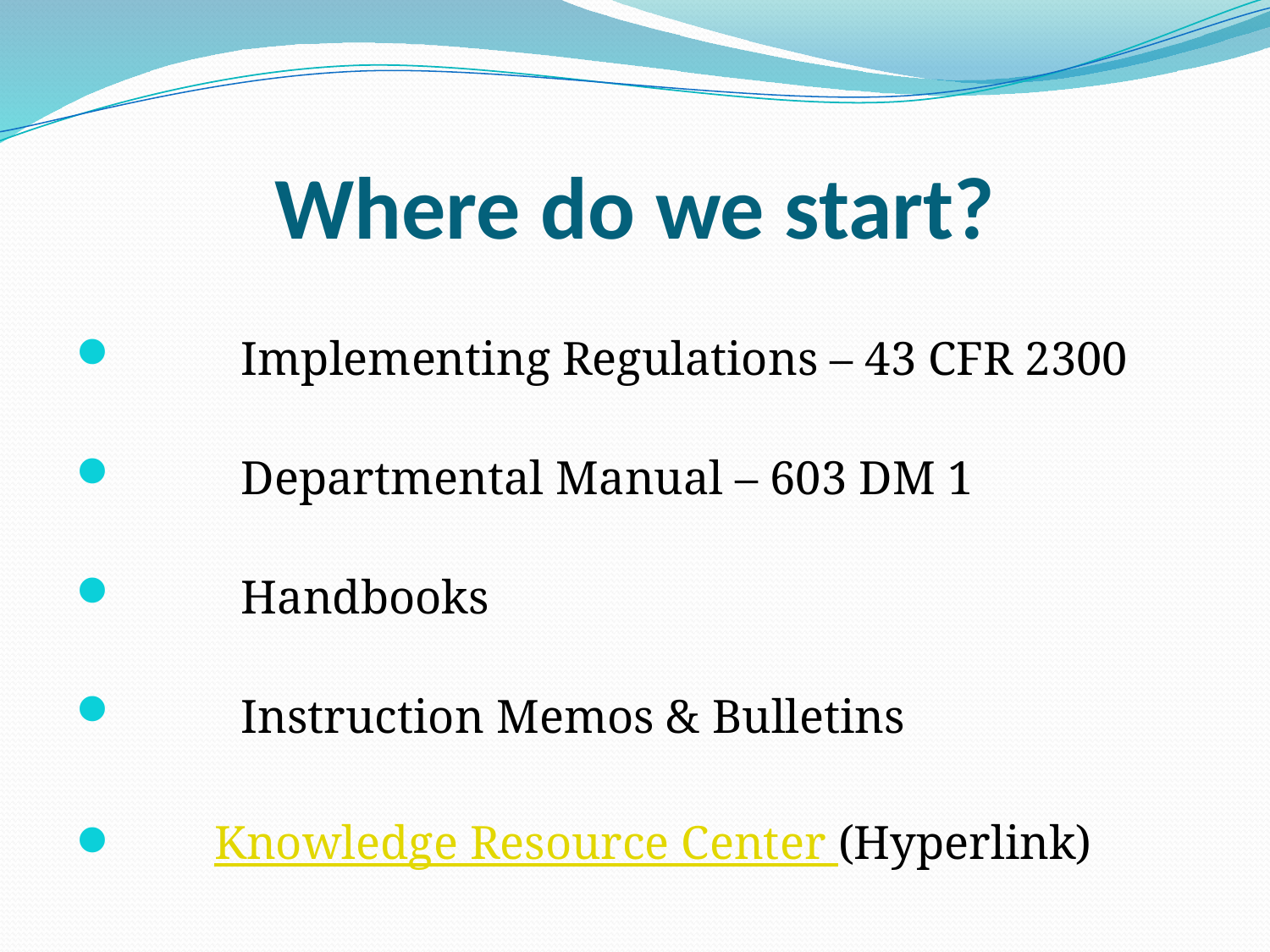

# Where do we start?
	Implementing Regulations – 43 CFR 2300
	Departmental Manual – 603 DM 1
	Handbooks
	Instruction Memos & Bulletins
        Knowledge Resource Center (Hyperlink)